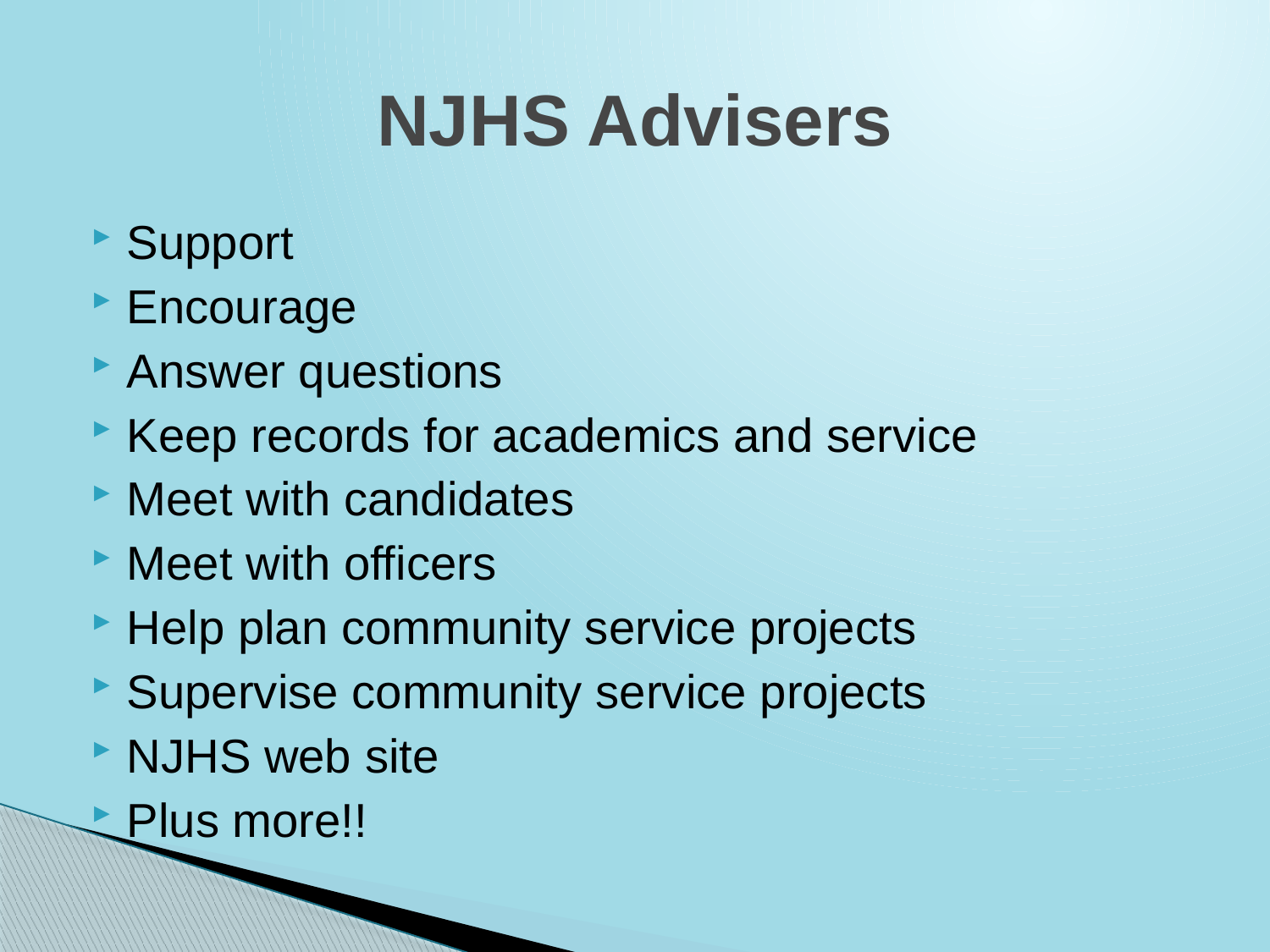

# NJHS Advisers
Support
Encourage
Answer questions
Keep records for academics and service
Meet with candidates
Meet with officers
Help plan community service projects
Supervise community service projects
NJHS web site
Plus more!!